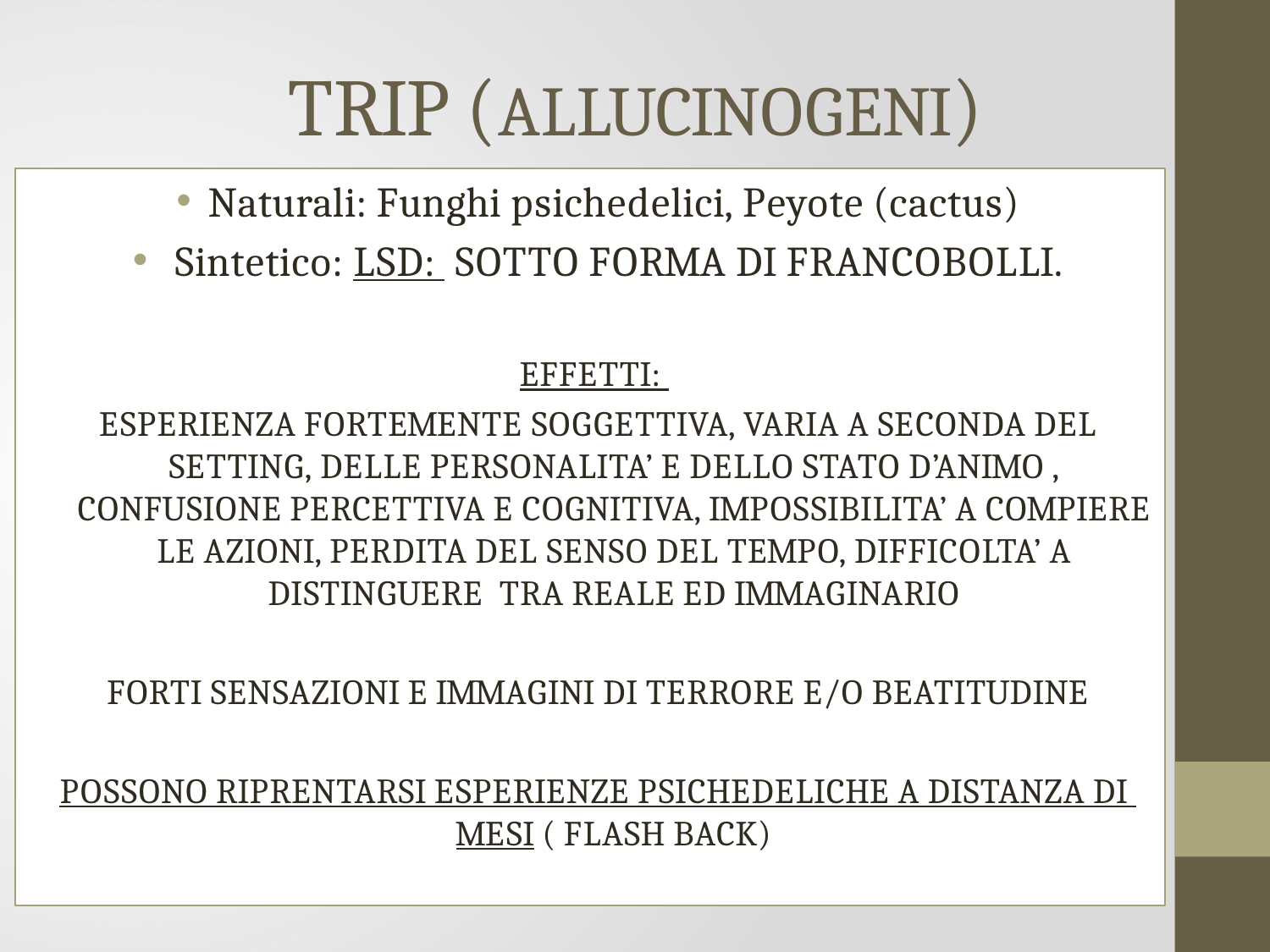

# TRIP (Allucinogeni)
Naturali: Funghi psichedelici, Peyote (cactus)
 Sintetico: LSD:  SOTTO FORMA DI FRANCOBOLLI.

EFFETTI:
ESPERIENZA FORTEMENTE SOGGETTIVA, VARIA A SECONDA DEL SETTING, DELLE PERSONALITA’ E DELLO STATO D’ANIMO , CONFUSIONE PERCETTIVA E COGNITIVA, IMPOSSIBILITA’ A COMPIERE LE AZIONI, PERDITA DEL SENSO DEL TEMPO, DIFFICOLTA’ A DISTINGUERE  TRA REALE ED IMMAGINARIO

FORTI SENSAZIONI E IMMAGINI DI TERRORE E/O BEATITUDINE

POSSONO RIPRENTARSI ESPERIENZE PSICHEDELICHE A DISTANZA DI  MESI ( FLASH BACK)